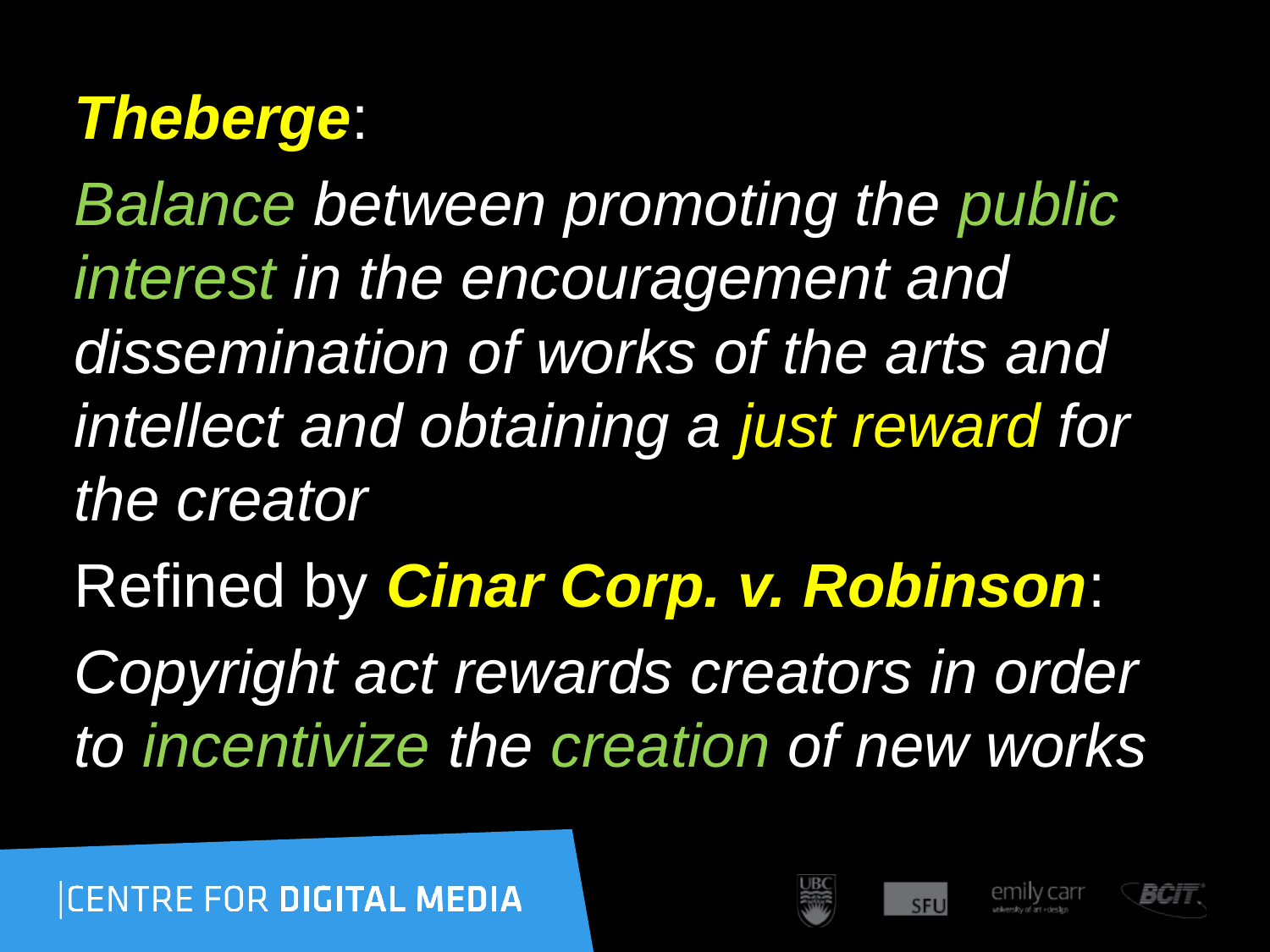

Theberge:
Balance between promoting the public interest in the encouragement and dissemination of works of the arts and intellect and obtaining a just reward for the creator
Refined by Cinar Corp. v. Robinson:
Copyright act rewards creators in order to incentivize the creation of new works